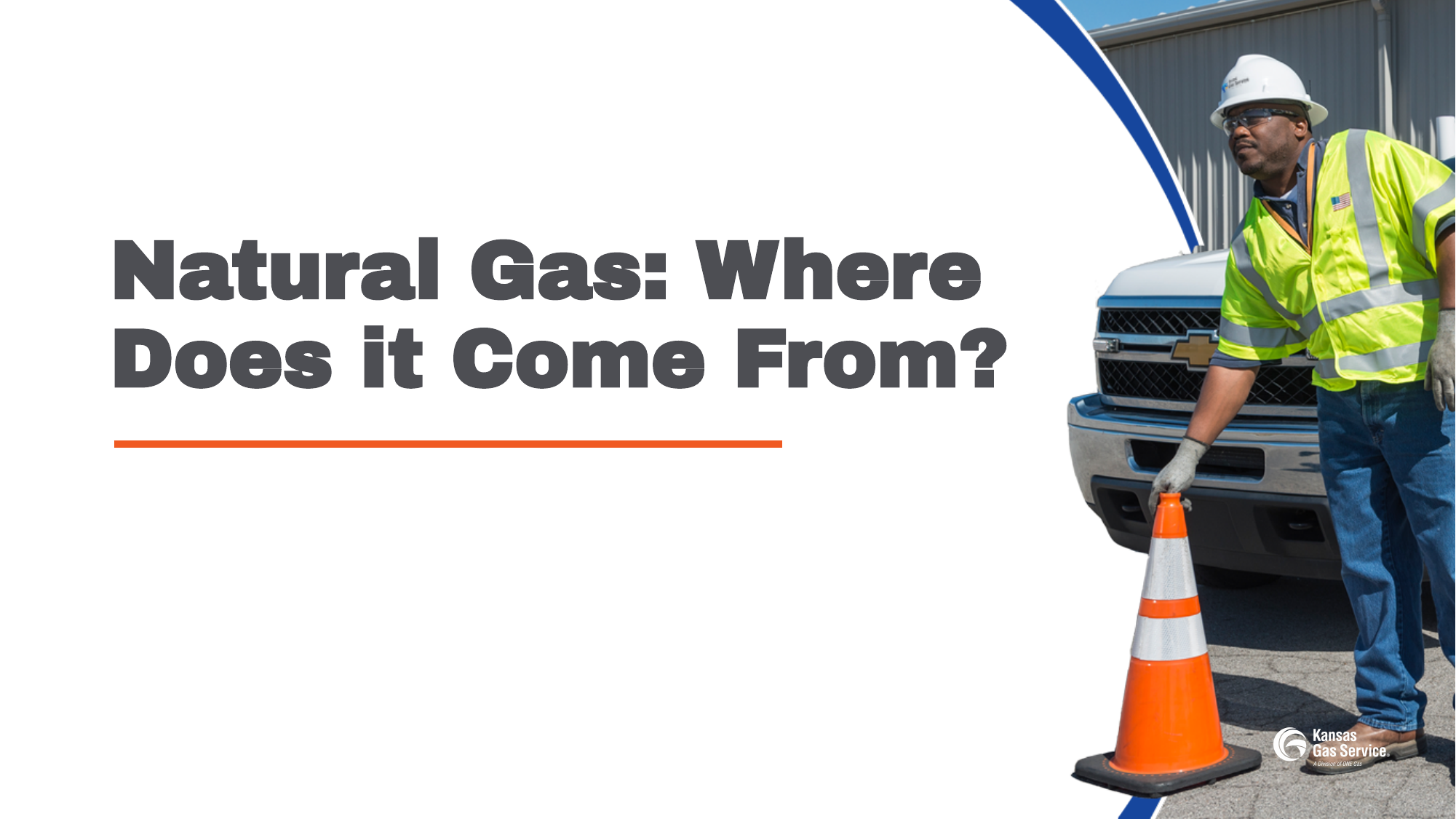

# Natural Gas: Where Does it Come From?